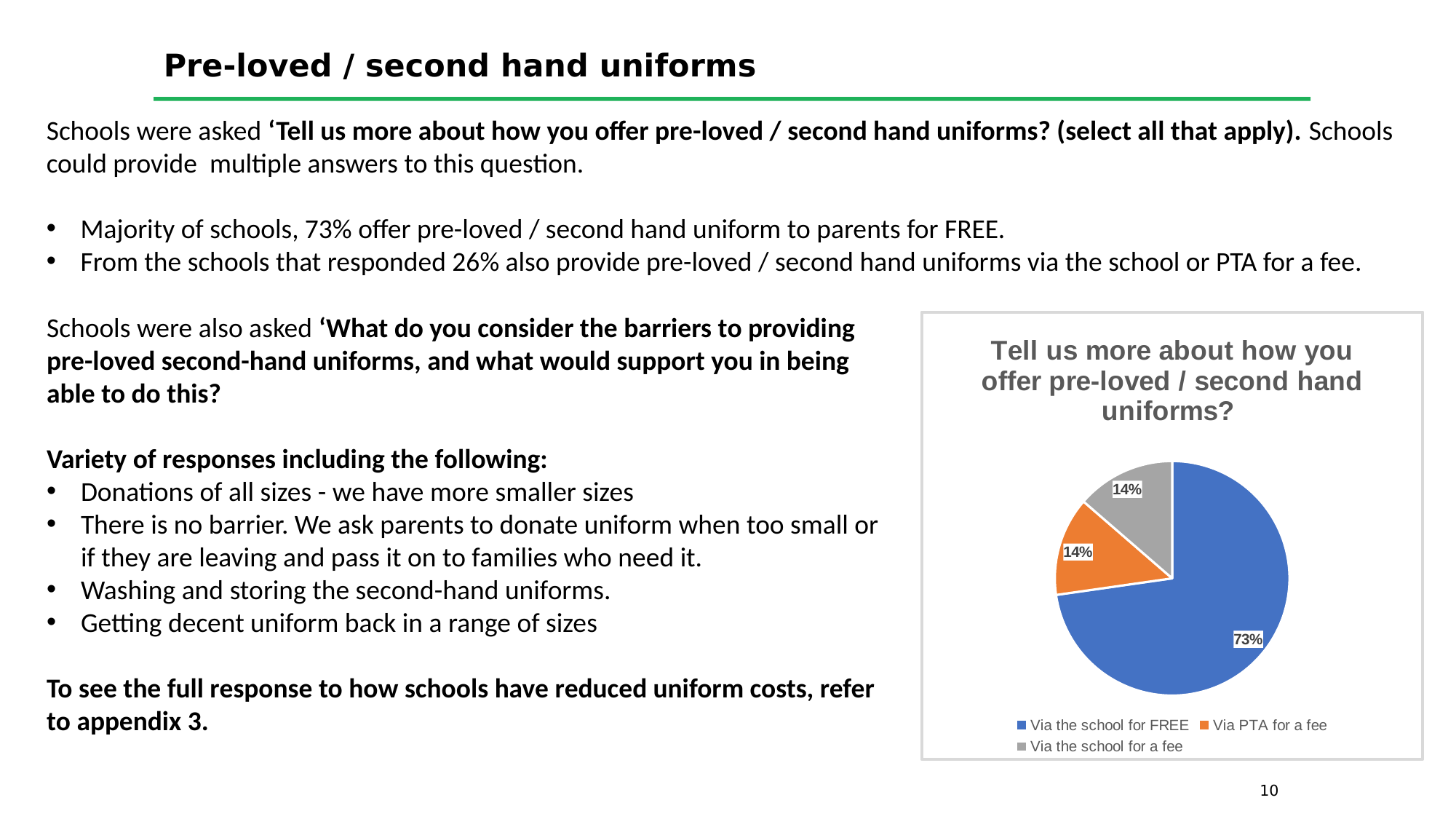

# Pre-loved / second hand uniforms

Schools were asked ‘Tell us more about how you offer pre-loved / second hand uniforms? (select all that apply). Schools could provide  multiple answers to this question.

Majority of schools, 73% offer pre-loved / second hand uniform to parents for FREE.
From the schools that responded 26% also provide pre-loved / second hand uniforms via the school or PTA for a fee.

Schools were also asked ‘What do you consider the barriers to providing pre-loved second-hand uniforms, and what would support you in being able to do this?

Variety of responses including the following:
Donations of all sizes - we have more smaller sizes
There is no barrier. We ask parents to donate uniform when too small or if they are leaving and pass it on to families who need it.
Washing and storing the second-hand uniforms.
Getting decent uniform back in a range of sizes

To see the full response to how schools have reduced uniform costs, refer to appendix 3.

### Chart: Tell us more about how you offer pre-loved / second hand uniforms?

| Category | Number |
|---|---|
| Via the school for FREE | 16.0 |
| Via PTA for a fee | 3.0 |
| Via the school for a fee | 3.0 |
10